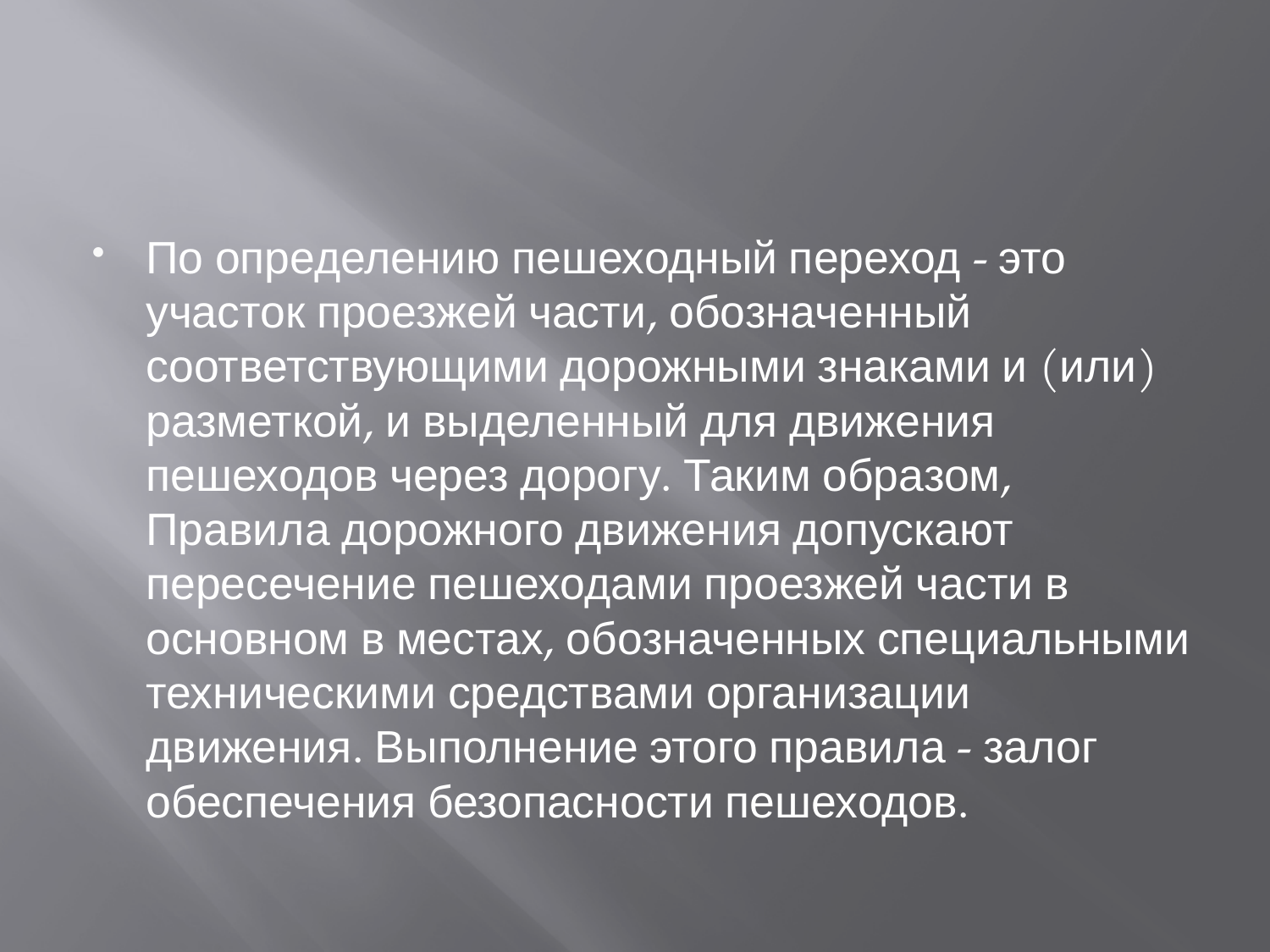

#
По определению пешеходный переход - это участок проезжей части, обозначенный соответствующими дорожными знаками и (или) разметкой, и выделенный для движения пешеходов через дорогу. Таким образом, Правила дорожного движения допускают пересечение пешеходами проезжей части в основном в местах, обозначенных специальными техническими средствами организации движения. Выполнение этого правила - залог обеспечения безопасности пешеходов.